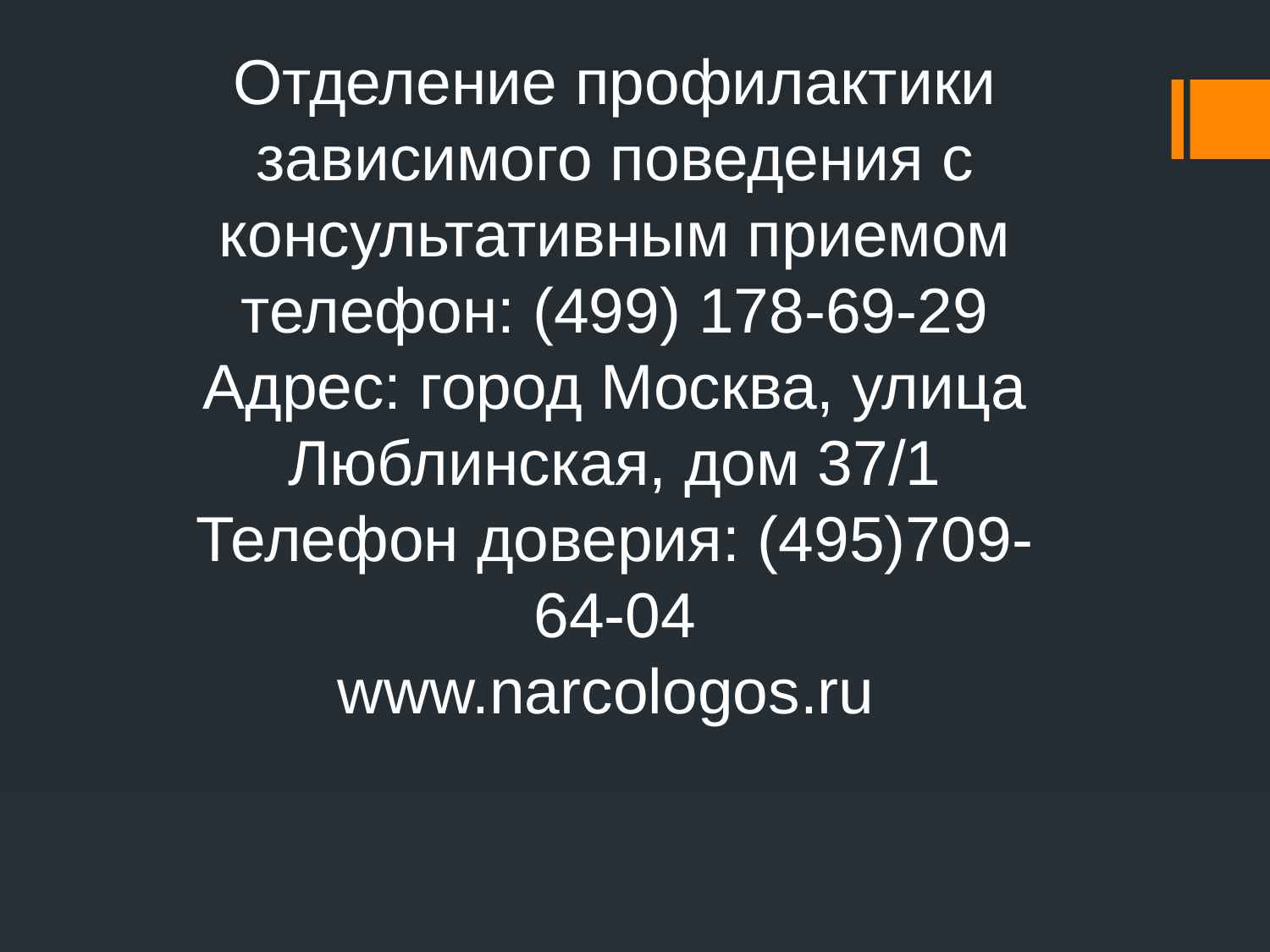

Отделение профилактики зависимого поведения с консультативным приемом телефон: (499) 178-69-29 Адрес: город Москва, улица Люблинская, дом 37/1 Телефон доверия: (495)709-64-04
www.narcologos.ru